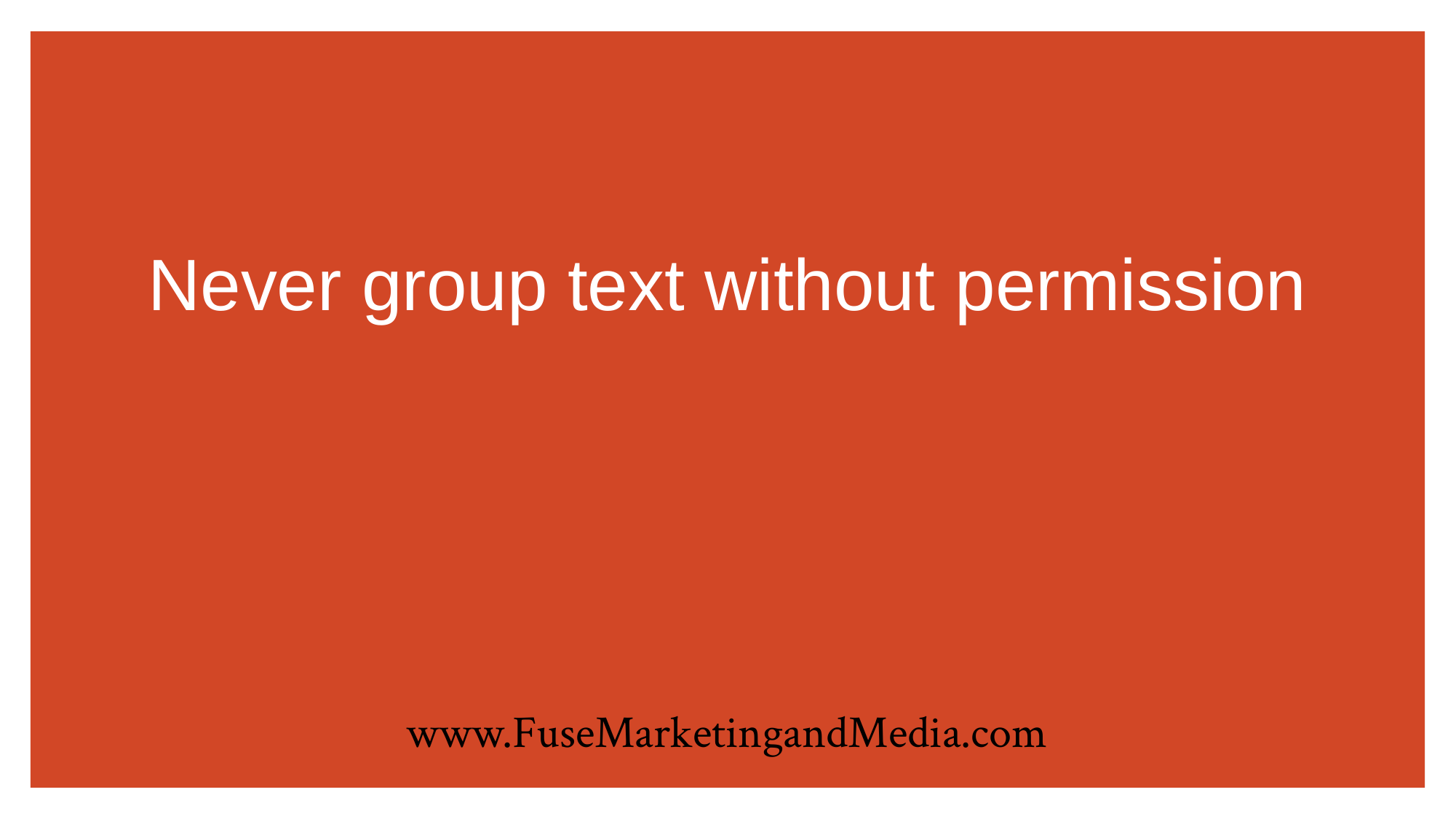

# Never group text without permission
www.FuseMarketingandMedia.com